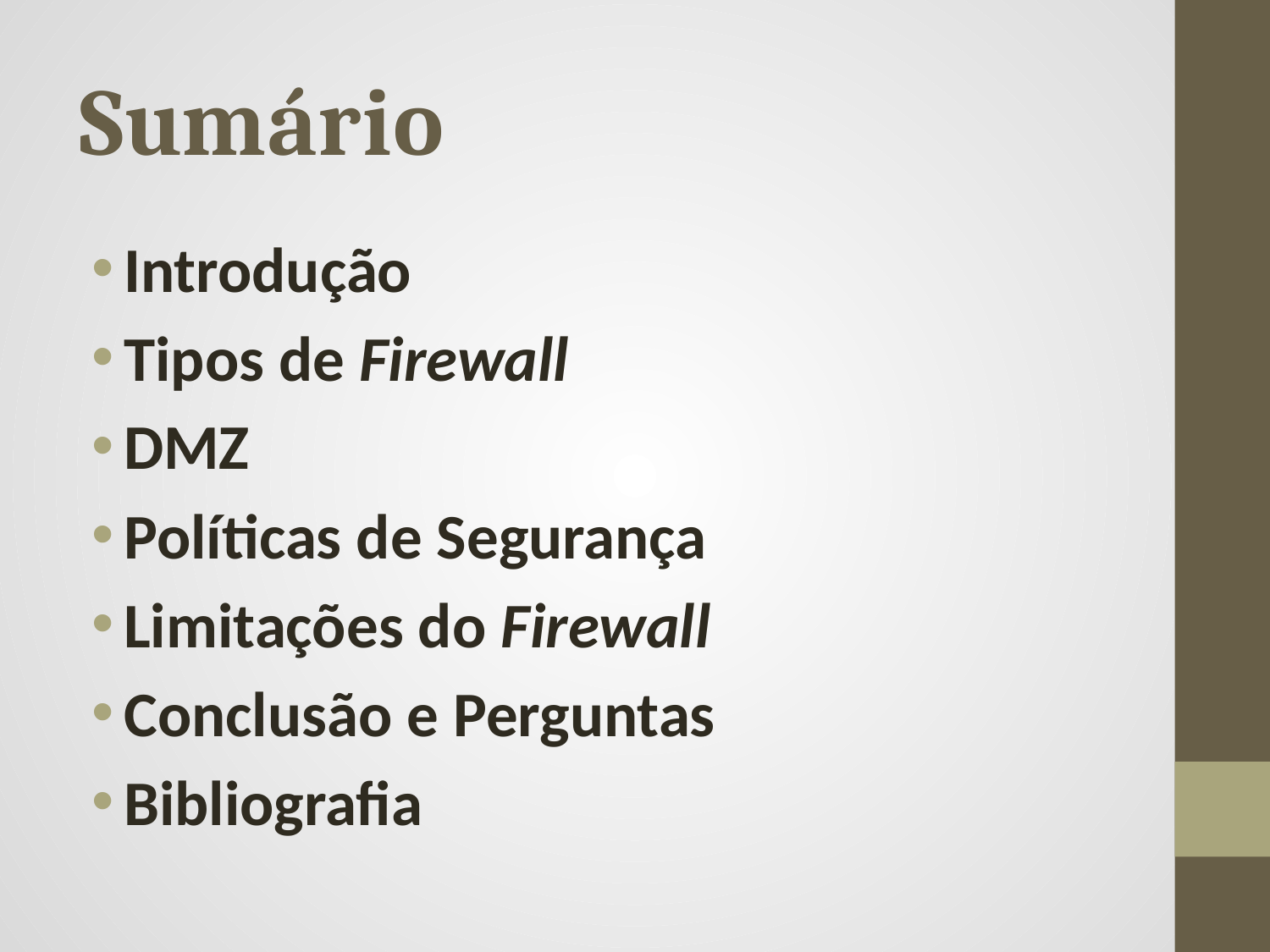

# Sumário
Introdução
Tipos de Firewall
DMZ
Políticas de Segurança
Limitações do Firewall
Conclusão e Perguntas
Bibliografia